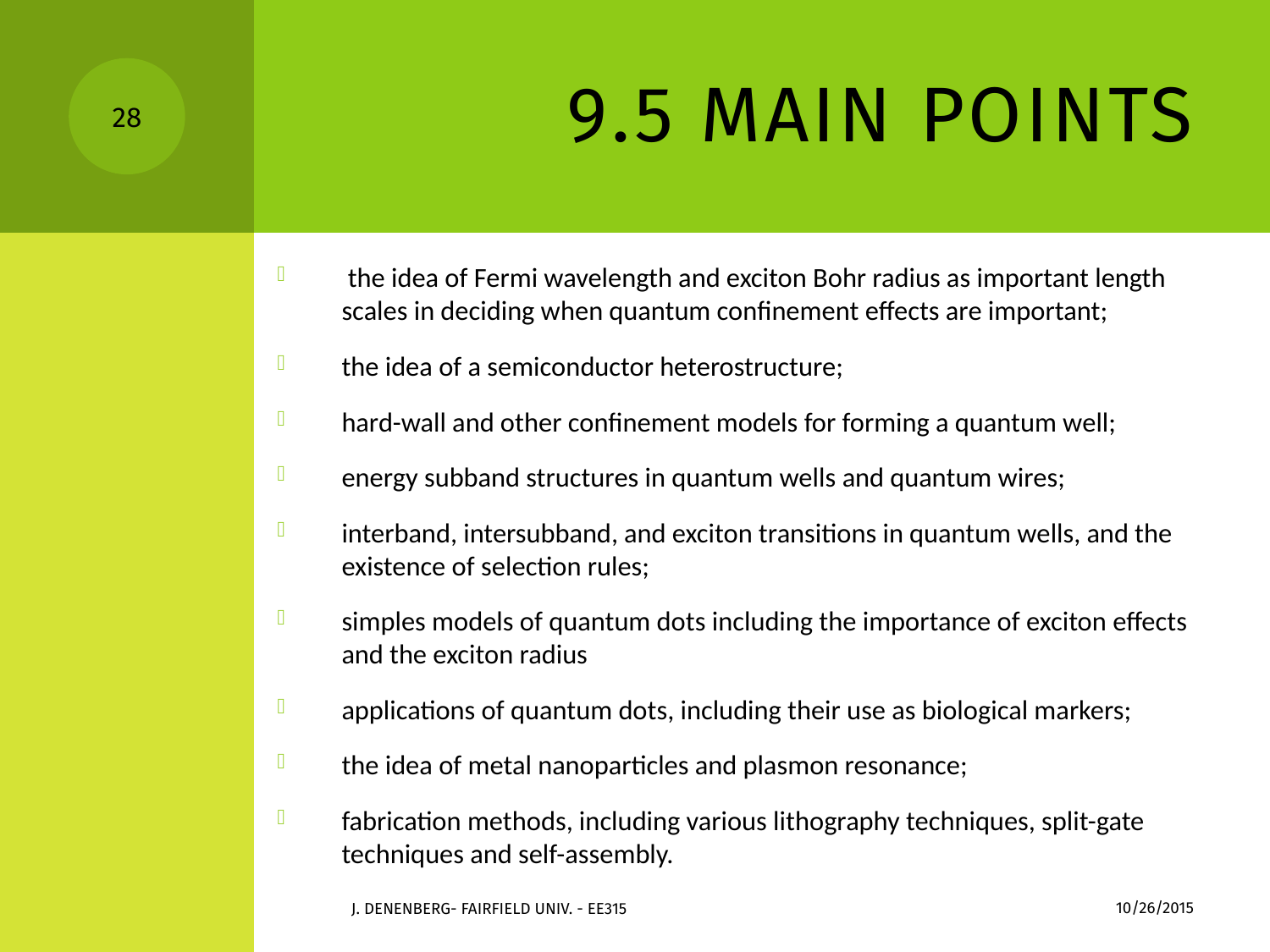

# 9.5 Main Points
28
 the idea of Fermi wavelength and exciton Bohr radius as important length scales in deciding when quantum confinement effects are important;
the idea of a semiconductor heterostructure;
hard-wall and other confinement models for forming a quantum well;
energy subband structures in quantum wells and quantum wires;
interband, intersubband, and exciton transitions in quantum wells, and the existence of selection rules;
simples models of quantum dots including the importance of exciton effects and the exciton radius
applications of quantum dots, including their use as biological markers;
the idea of metal nanoparticles and plasmon resonance;
fabrication methods, including various lithography techniques, split-gate techniques and self-assembly.
10/26/2015
j. Denenberg- Fairfield Univ. - EE315